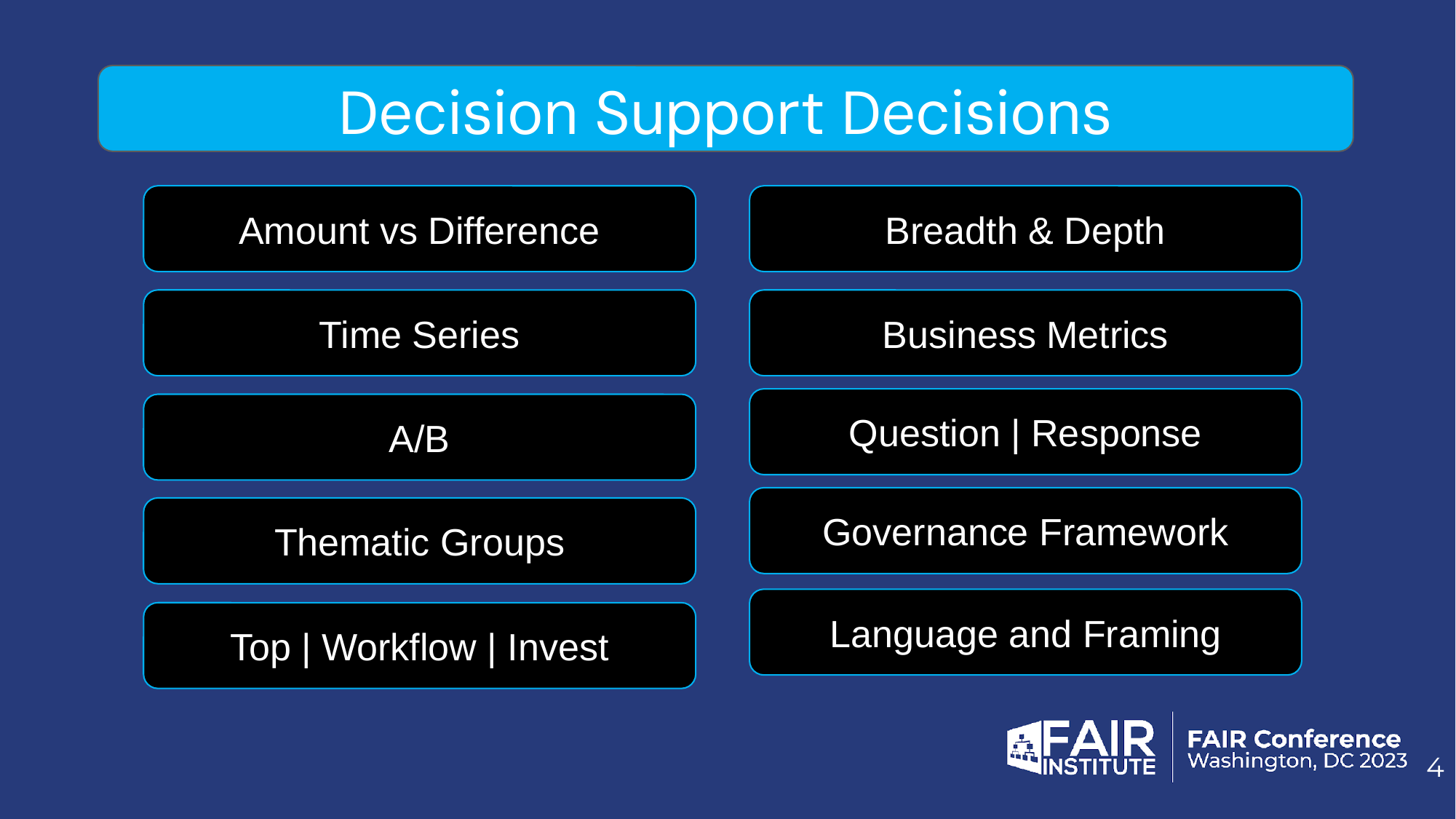

Decision Support Decisions
Amount vs Difference
Breadth & Depth
Time Series
Business Metrics
Question | Response
A/B
Governance Framework
Thematic Groups
Language and Framing
Top | Workflow | Invest
4